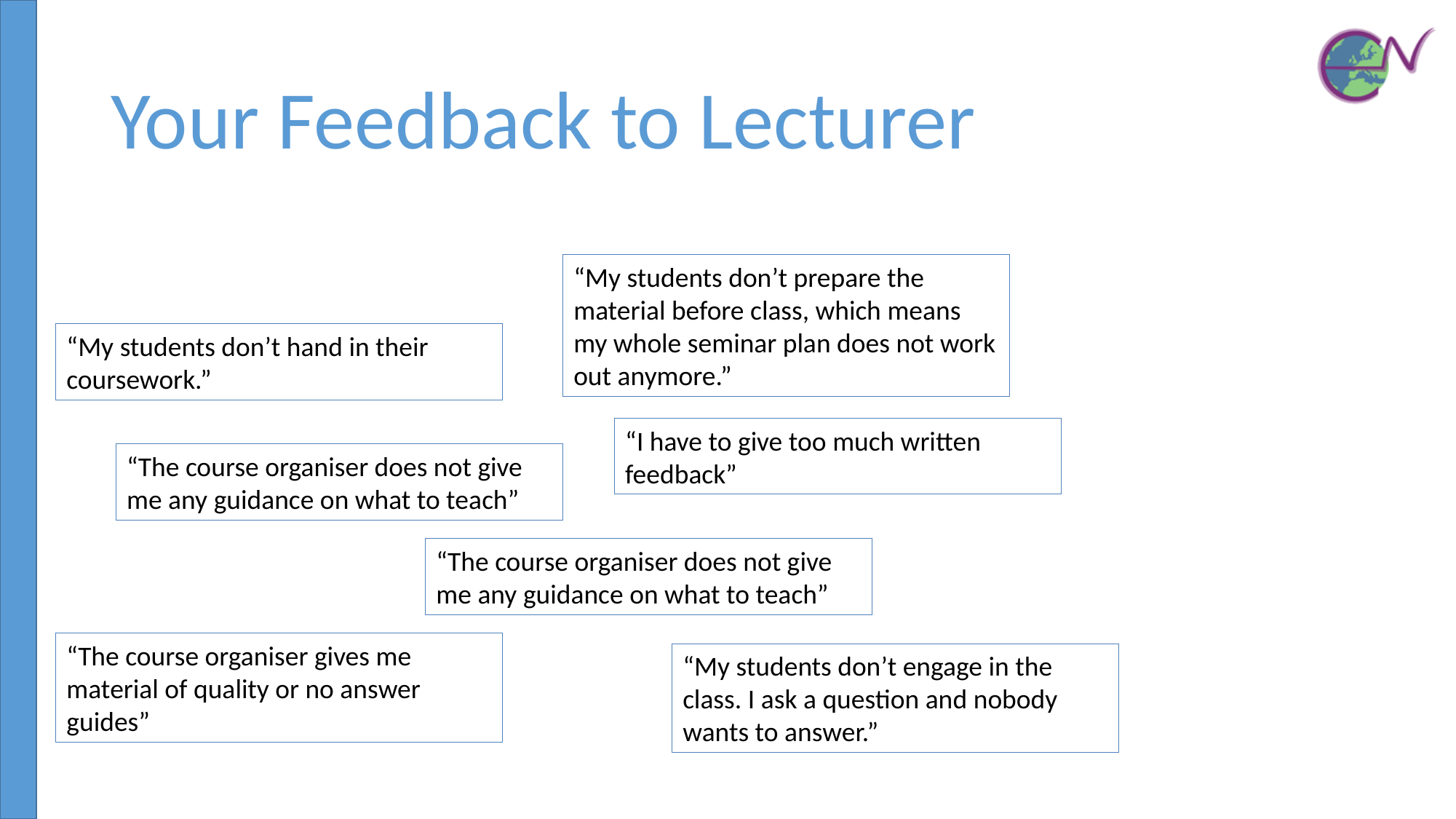

# Your Feedback to Lecturer
“My students don’t prepare the material before class, which means my whole seminar plan does not work out anymore.”
“My students don’t hand in their
coursework.”
“I have to give too much written feedback”
“The course organiser does not give
me any guidance on what to teach”
“The course organiser does not give
me any guidance on what to teach”
“The course organiser gives me material of quality or no answer guides”
“My students don’t engage in the class. I ask a question and nobody wants to answer.”